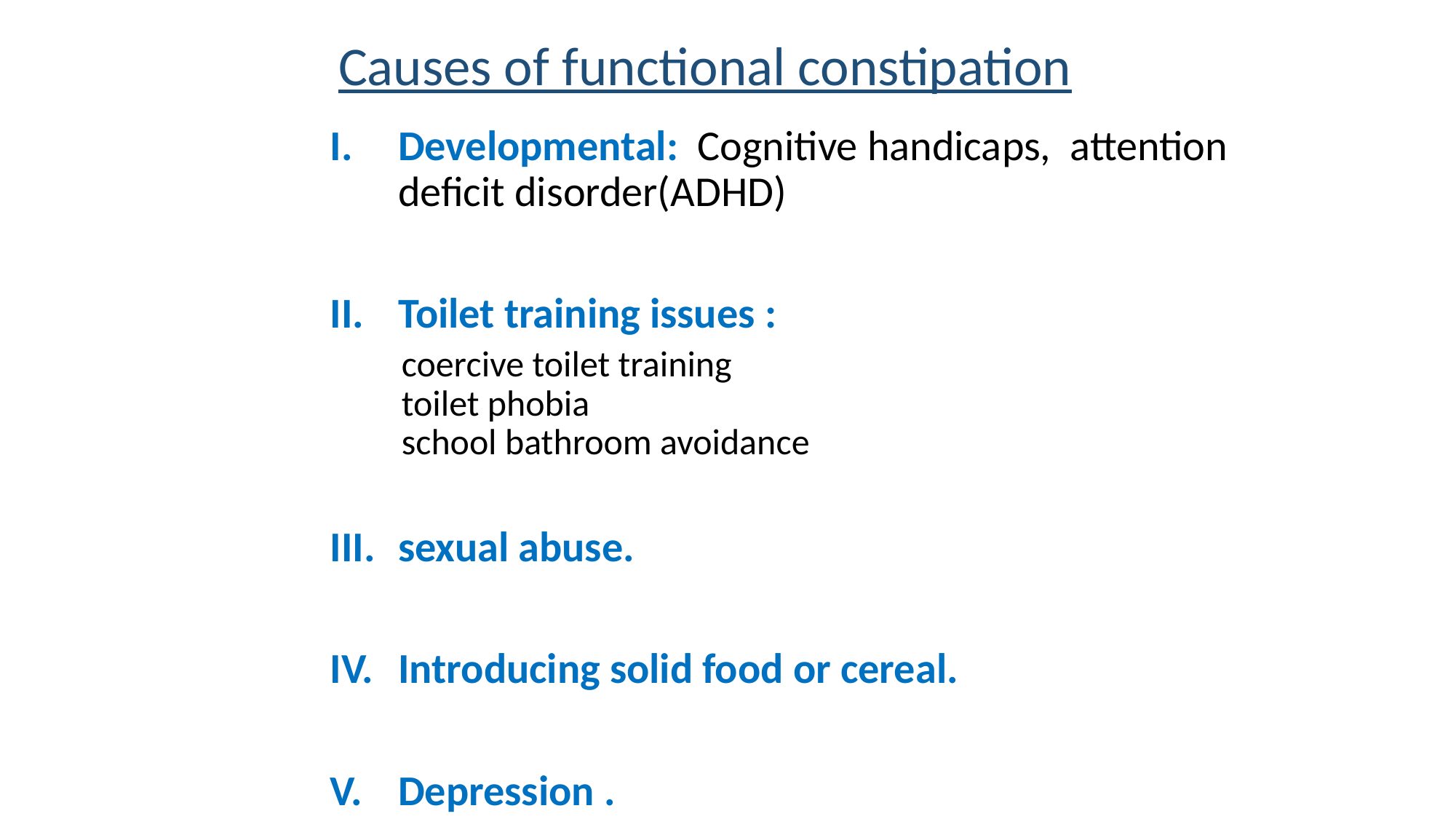

# Causes of functional constipation
Developmental:  Cognitive handicaps,  attention deficit disorder(ADHD)

Toilet training issues :
    coercive toilet training
    toilet phobia
    school bathroom avoidance

sexual abuse.

Introducing solid food or cereal.

Depression .